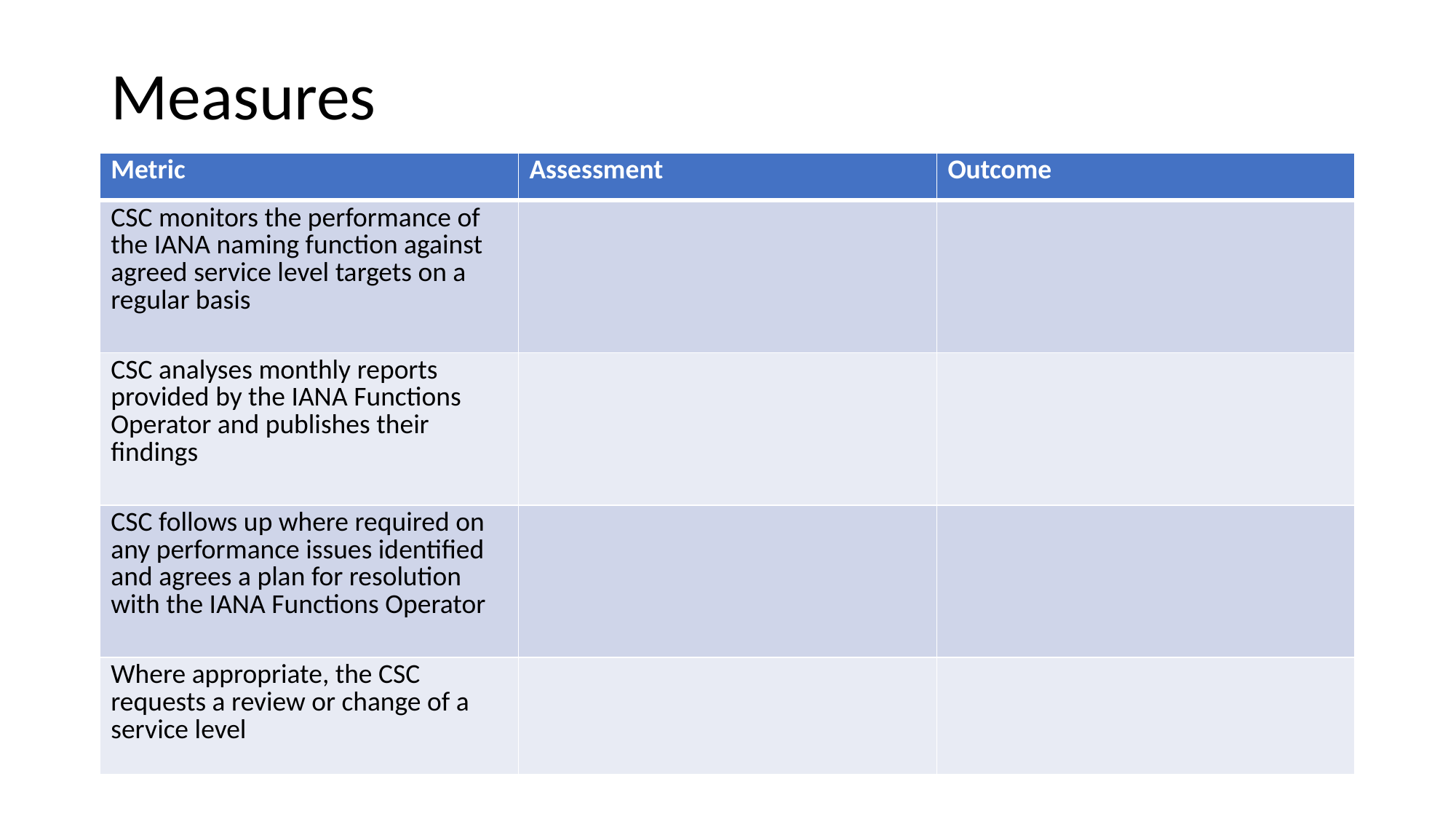

# Measures
| Metric | Assessment | Outcome |
| --- | --- | --- |
| CSC monitors the performance of the IANA naming function against agreed service level targets on a regular basis |  |  |
| CSC analyses monthly reports provided by the IANA Functions Operator and publishes their findings |  |  |
| CSC follows up where required on any performance issues identified and agrees a plan for resolution with the IANA Functions Operator |  |  |
| Where appropriate, the CSC requests a review or change of a service level |  |  |